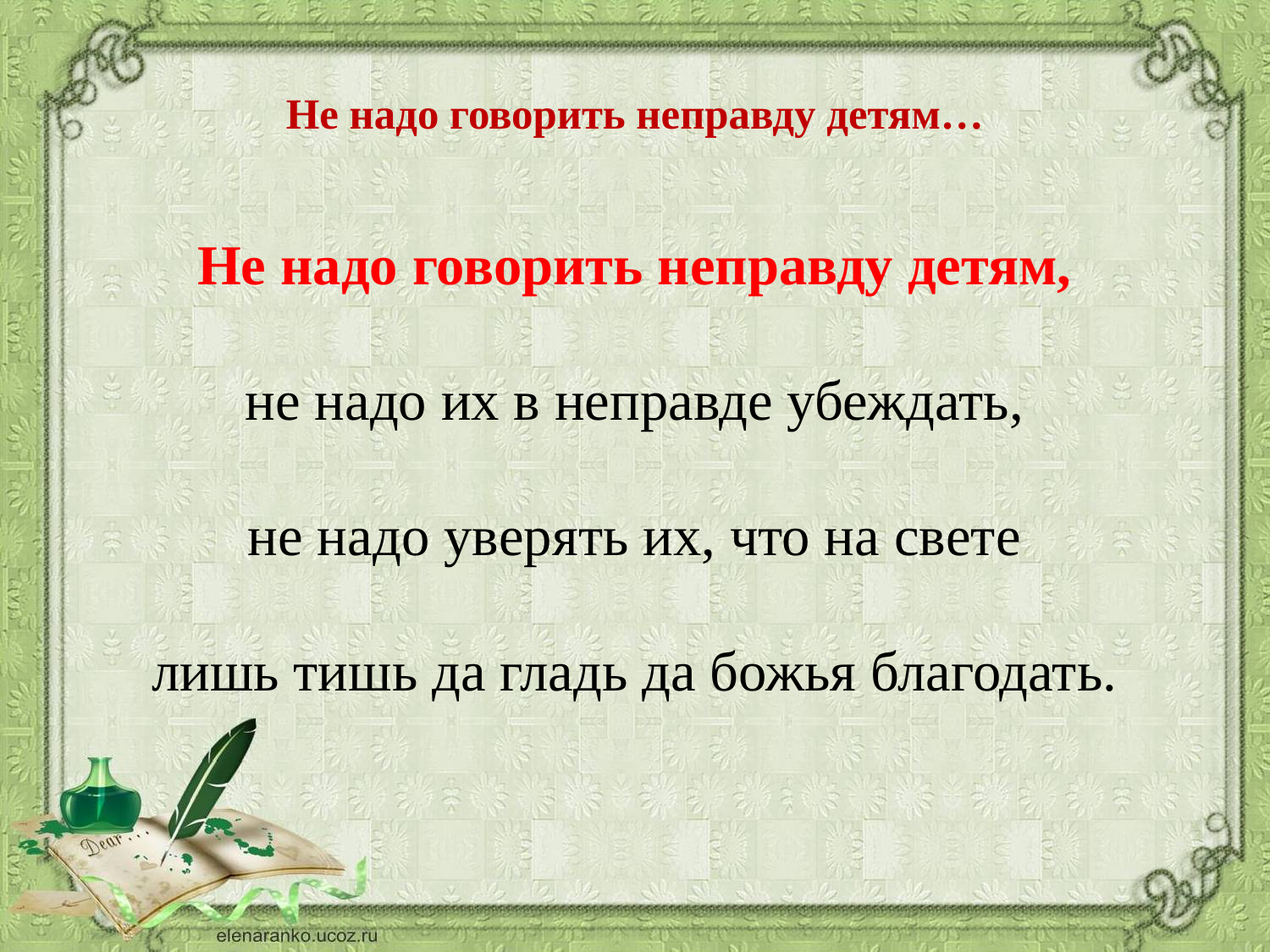

# Не надо говорить неправду детям…
Не надо говорить неправду детям,
не надо их в неправде убеждать,
не надо уверять их, что на свете
лишь тишь да гладь да божья благодать.